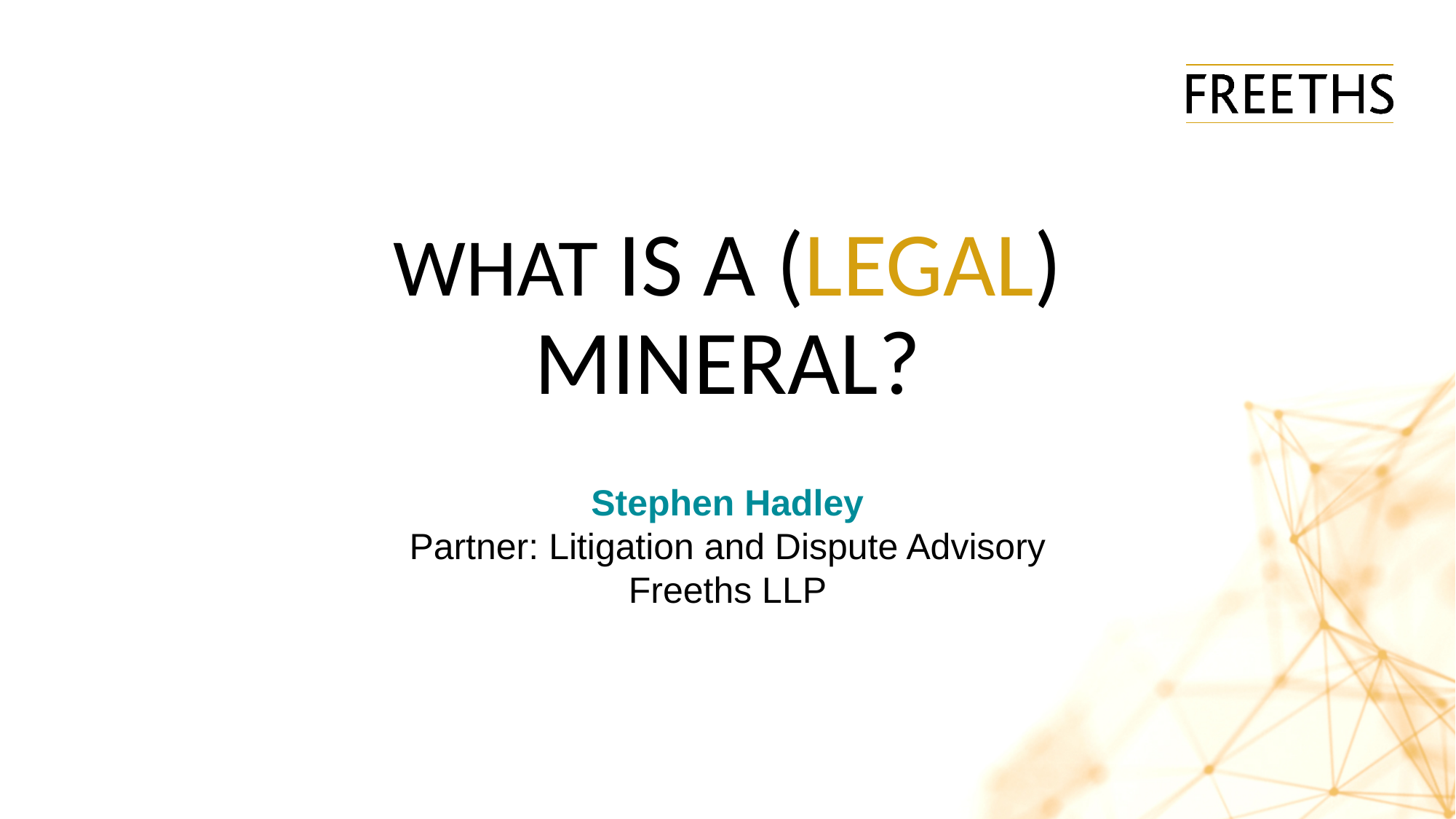

# WHAT IS A (LEGAL) MINERAL?

Stephen Hadley
Partner: Litigation and Dispute Advisory
Freeths LLP